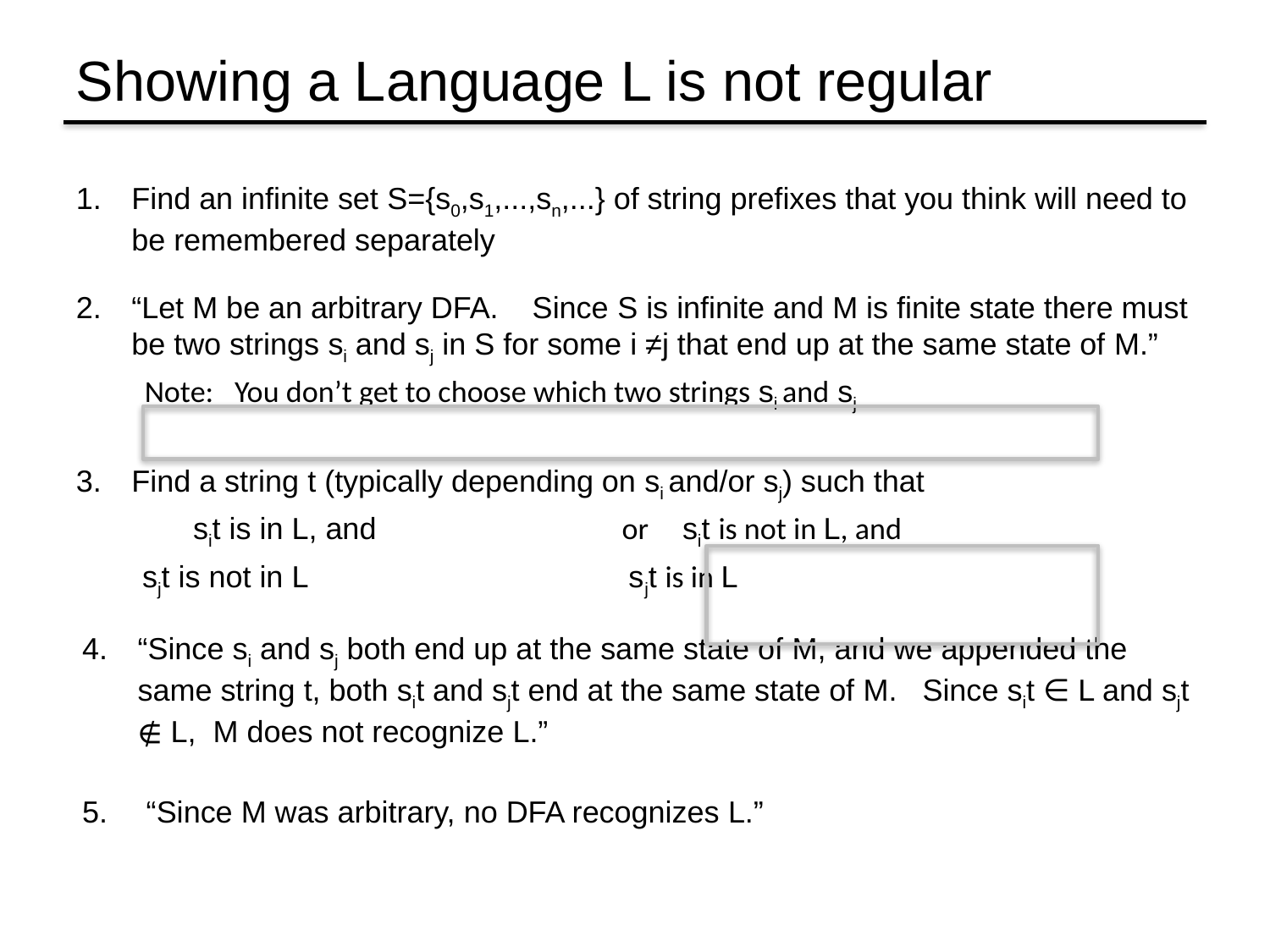

# Showing a Language L is not regular
Find an infinite set S={s0,s1,...,sn,...} of string prefixes that you think will need to be remembered separately

“Let M be an arbitrary DFA.    Since S is infinite and M is finite state there must be two strings si and sj in S for some i ≠j that end up at the same state of M.”
   Note:   You don’t get to choose which two strings si and sj

Find a string t (typically depending on si and/or sj) such that
        sit is in L, and                             or    sit is not in L, and
	  sjt is not in L                                      sjt is in L

“Since si and sj both end up at the same state of M, and we appended the same string t, both sit and sjt end at the same state of M.   Since sit ∈ L and sjt ∉ L,  M does not recognize L.”

 “Since M was arbitrary, no DFA recognizes L.”